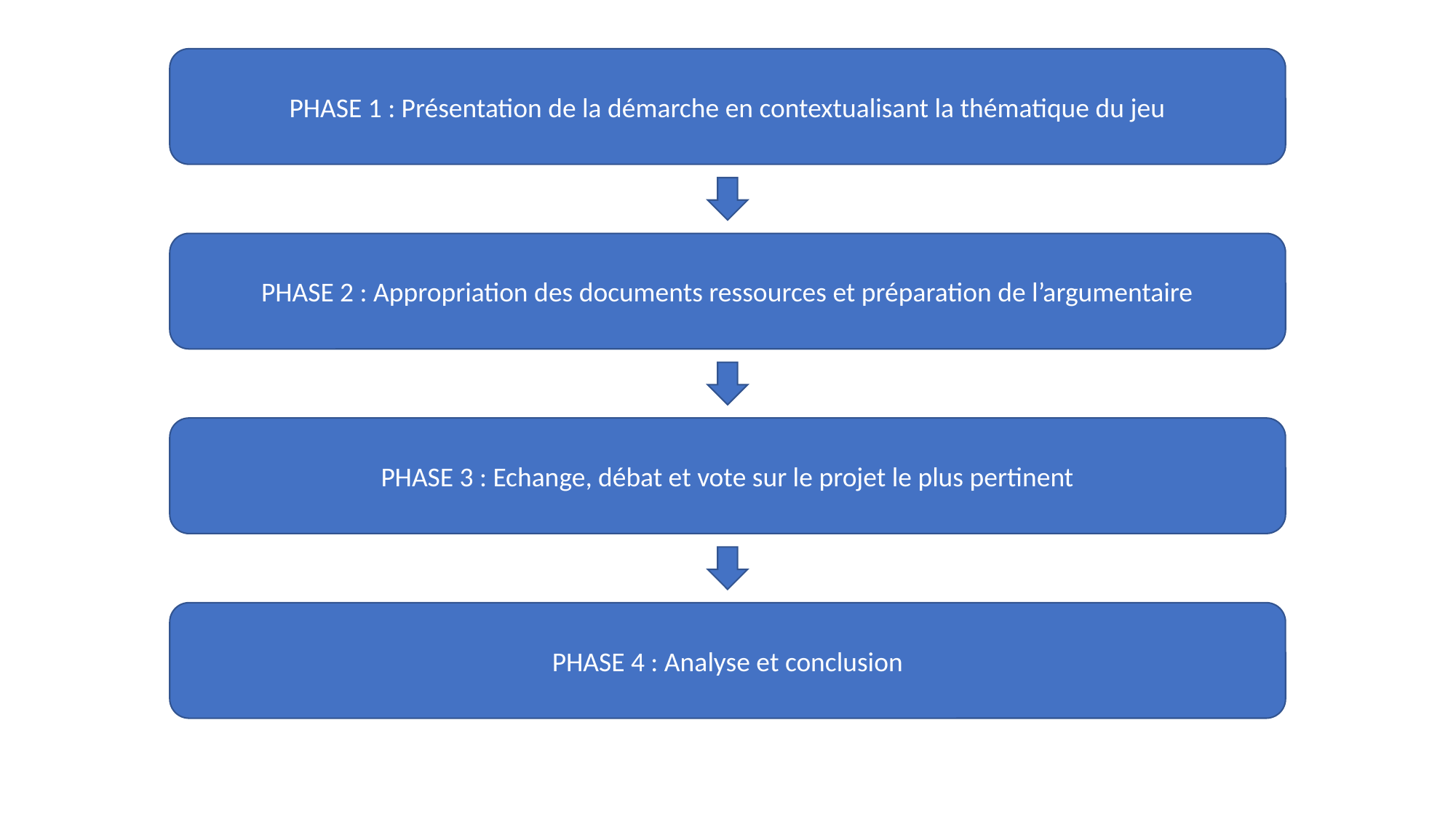

PHASE 1 : Présentation de la démarche en contextualisant la thématique du jeu

PHASE 2 : Appropriation des documents ressources et préparation de l’argumentaire

PHASE 3 : Echange, débat et vote sur le projet le plus pertinent

PHASE 4 : Analyse et conclusion